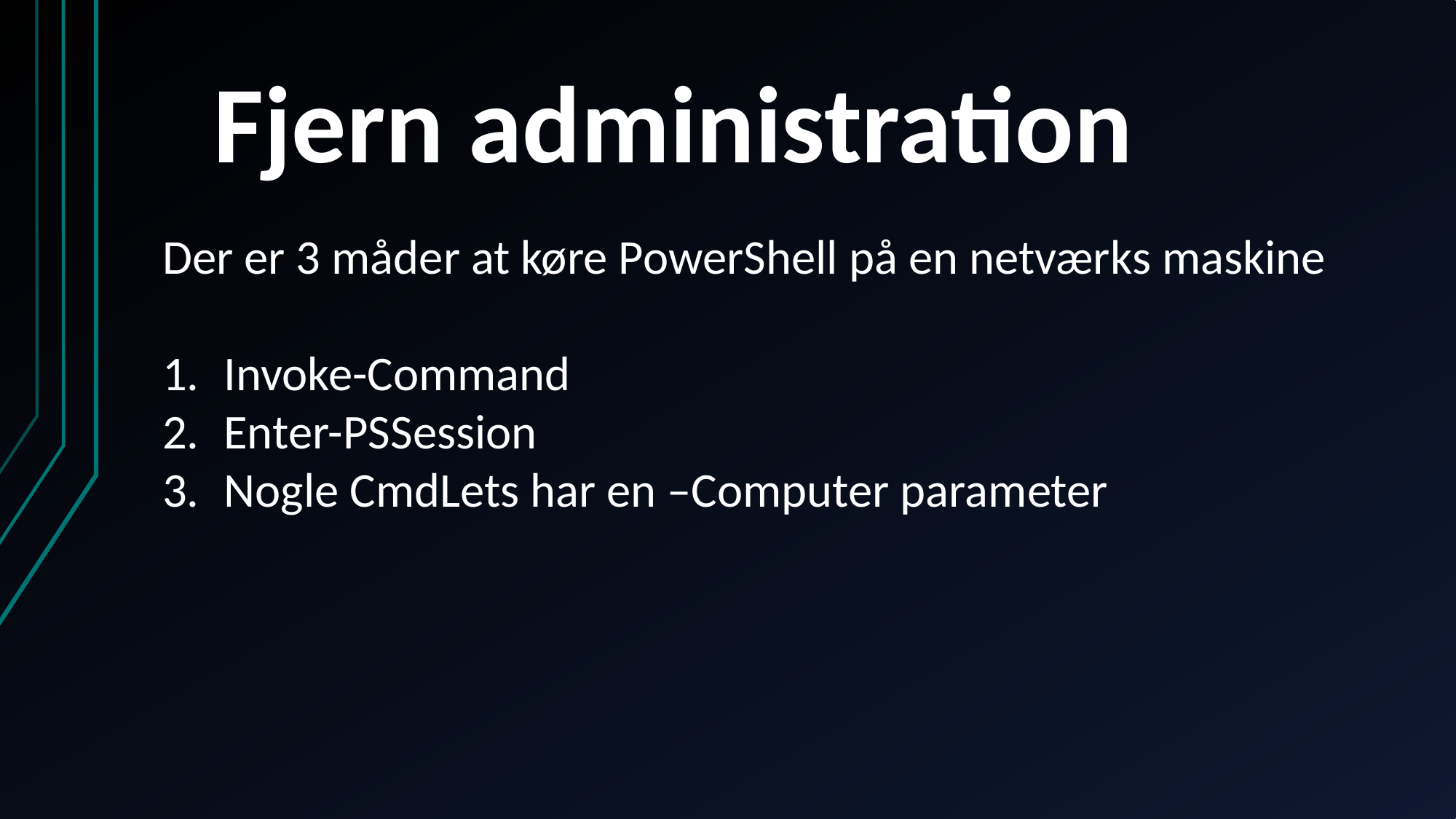

Fjern administration
Der er 3 måder at køre PowerShell på en netværks maskine

Invoke-Command
Enter-PSSession
Nogle CmdLets har en –Computer parameter